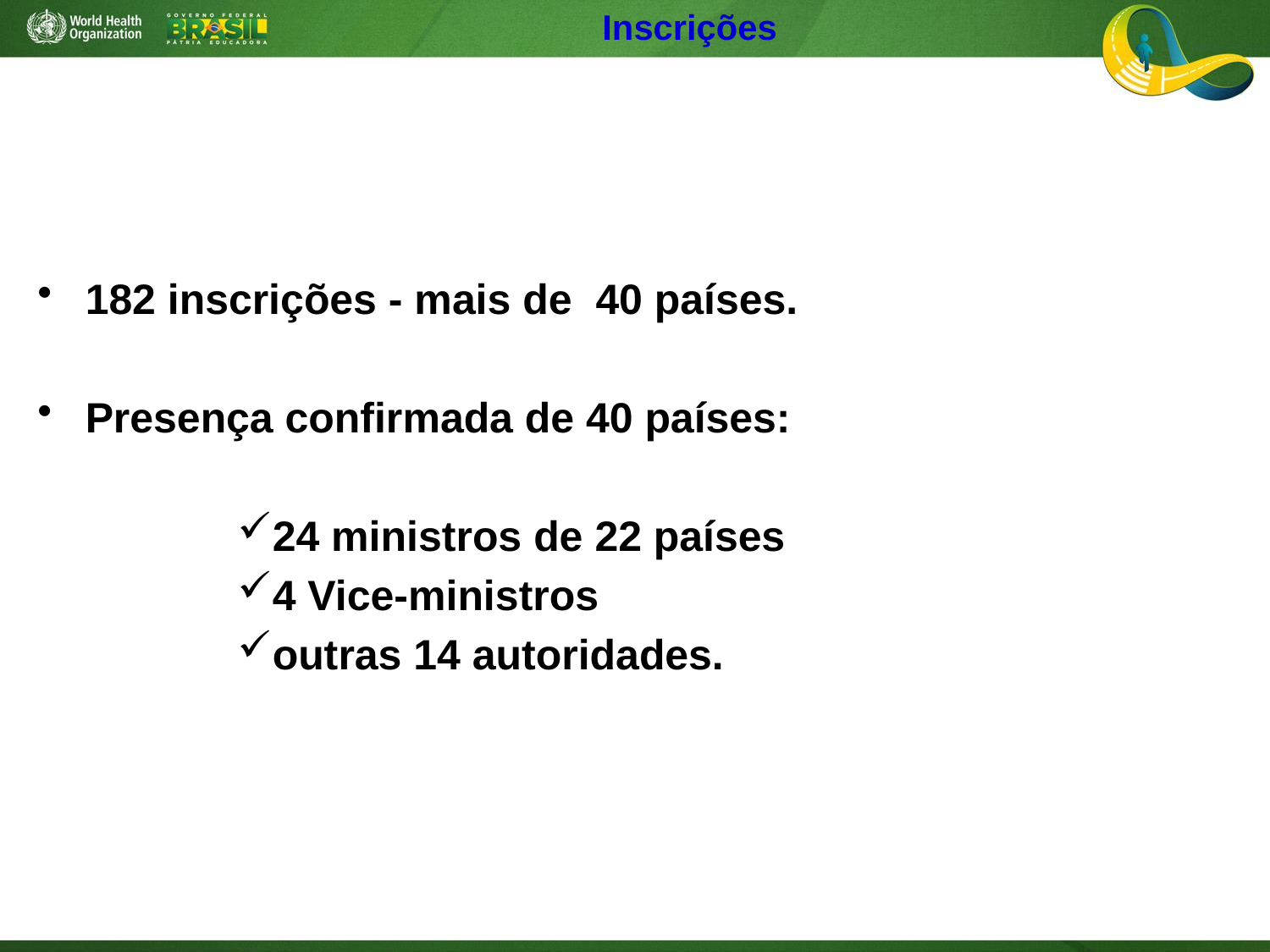

# Inscrições
182 inscrições - mais de  40 países.

Presença confirmada de 40 países:

24 ministros de 22 países
4 Vice-ministros
outras 14 autoridades.